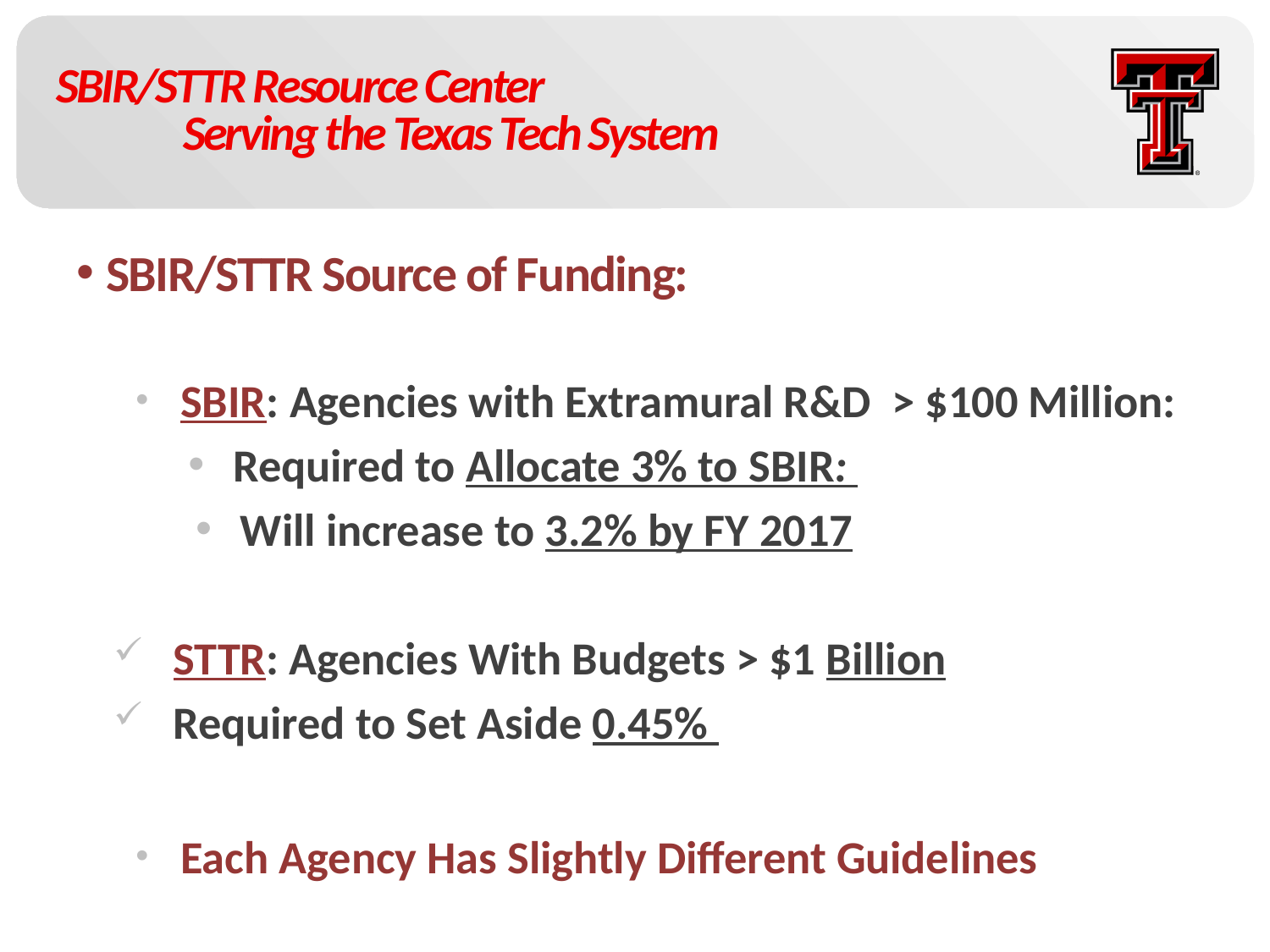

# SBIR/STTR Resource Center Serving the Texas Tech System
SBIR/STTR Source of Funding:

SBIR: Agencies with Extramural R&D  > $100 Million:
Required to Allocate 3% to SBIR:
Will increase to 3.2% by FY 2017

STTR: Agencies With Budgets > $1 Billion
Required to Set Aside 0.45%

Each Agency Has Slightly Different Guidelines